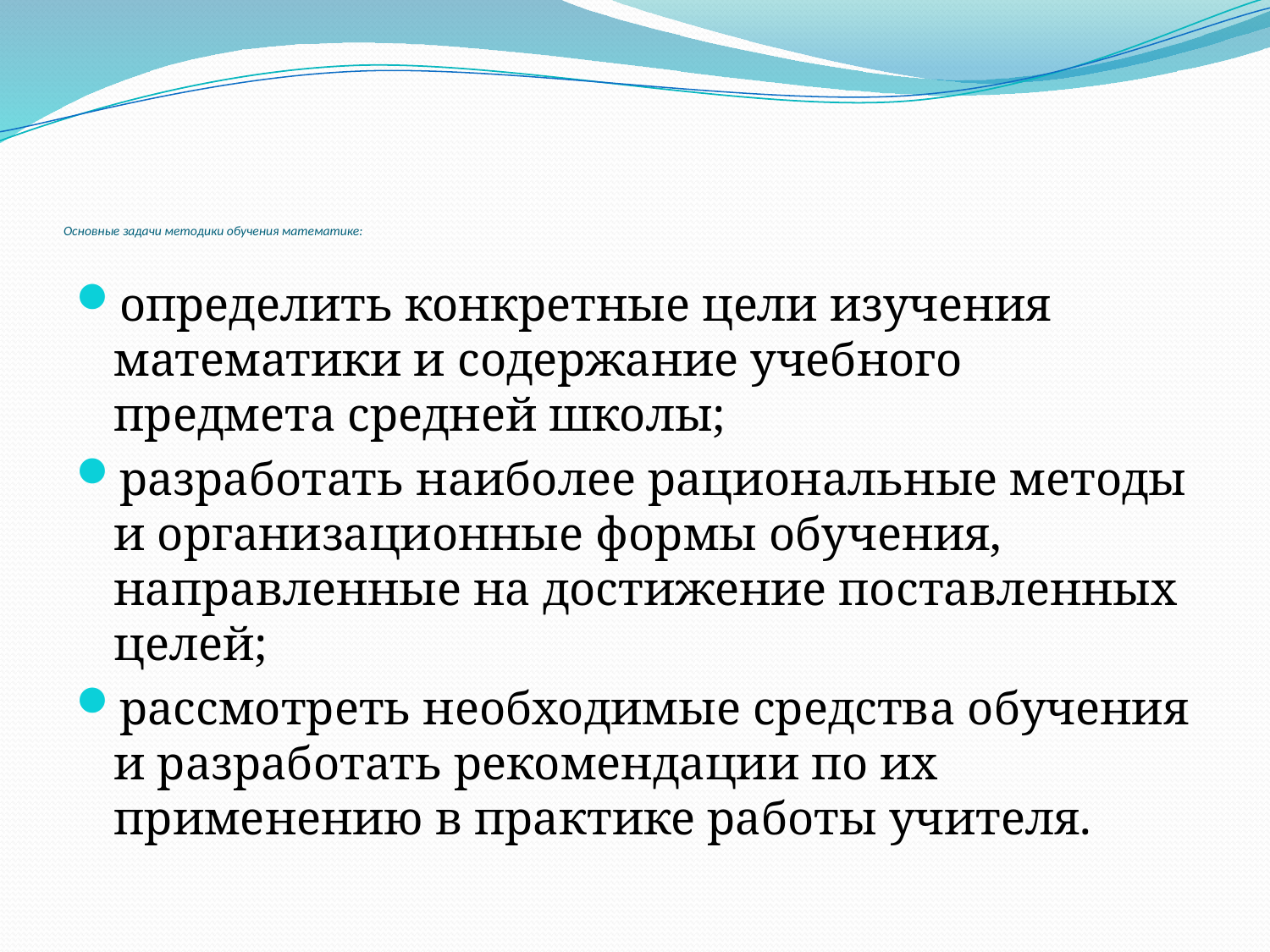

# Основные задачи методики обучения математике:
определить конкретные цели изучения математики и содержание учебного предмета средней школы;
разработать наиболее рациональные методы и организационные формы обучения, направленные на достижение поставленных целей;
рассмотреть необходимые средства обучения и разработать рекомендации по их применению в практике работы учителя.